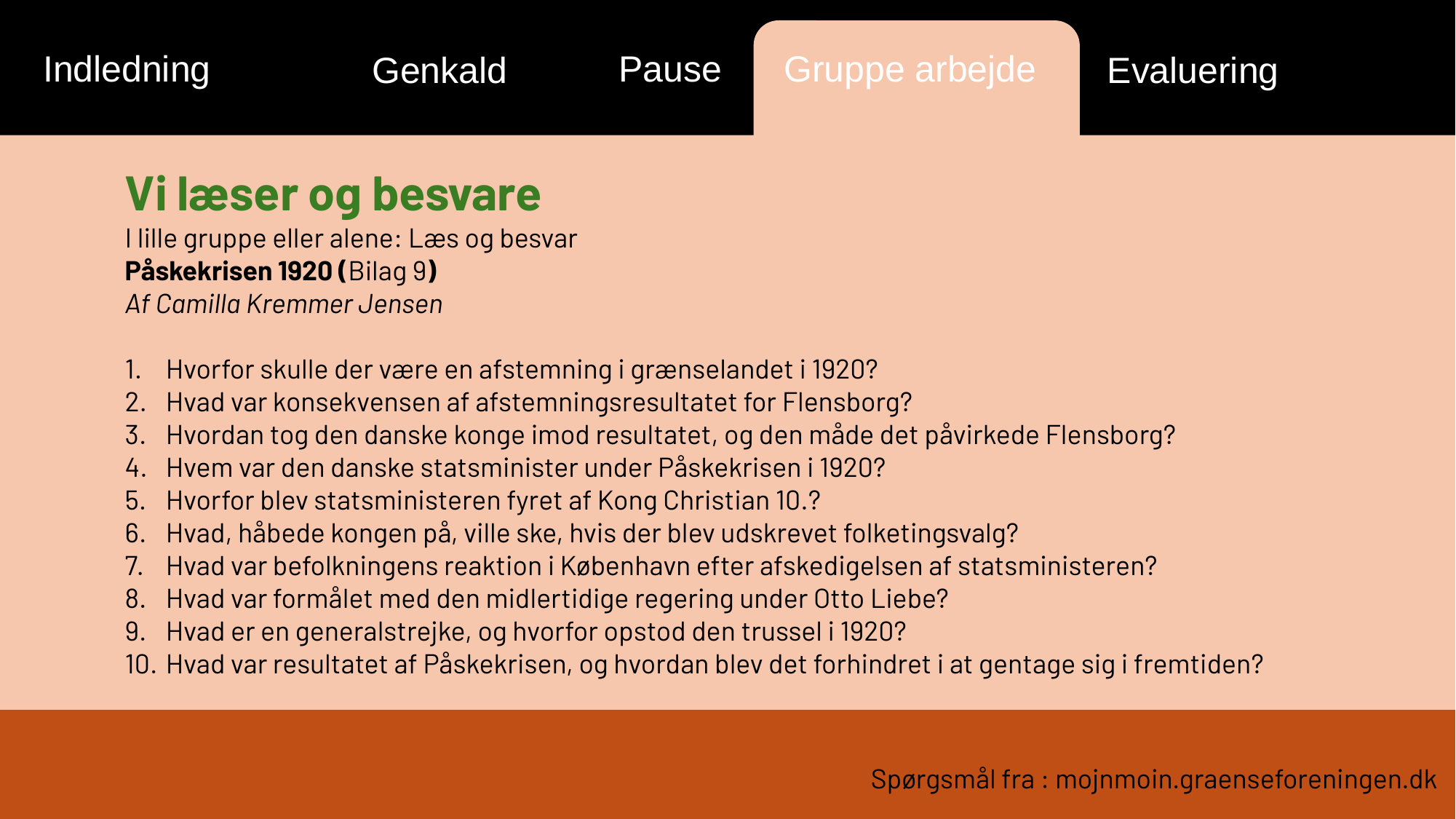

Gruppe arbejde
Pause
Indledning
      Genkald
Evaluering
Vi læser og besvare
I lille gruppe eller alene: Læs og besvar
Påskekrisen 1920 (Bilag 9)
Af Camilla Kremmer Jensen

Hvorfor skulle der være en afstemning i grænselandet i 1920?
Hvad var konsekvensen af afstemningsresultatet for Flensborg?
Hvordan tog den danske konge imod resultatet, og den måde det påvirkede Flensborg?
Hvem var den danske statsminister under Påskekrisen i 1920?
Hvorfor blev statsministeren fyret af Kong Christian 10.?
Hvad, håbede kongen på, ville ske, hvis der blev udskrevet folketingsvalg?
Hvad var befolkningens reaktion i København efter afskedigelsen af statsministeren?
Hvad var formålet med den midlertidige regering under Otto Liebe?
Hvad er en generalstrejke, og hvorfor opstod den trussel i 1920?
Hvad var resultatet af Påskekrisen, og hvordan blev det forhindret i at gentage sig i fremtiden?

Spørgsmål fra : mojnmoin.graenseforeningen.dk